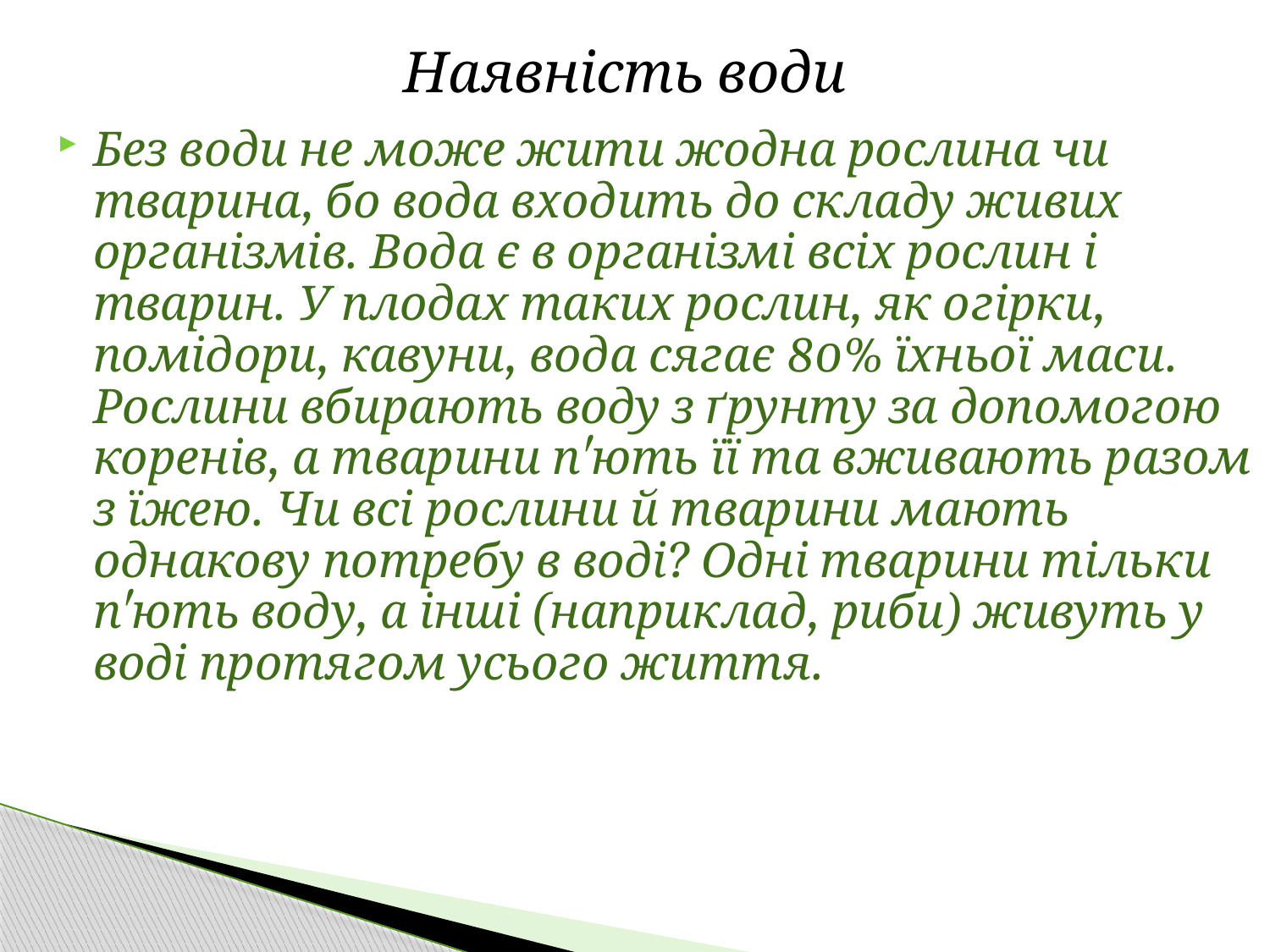

Наявність води
Без води не може жити жодна рослина чи тварина, бо вода входить до складу живих організмів. Вода є в організмі всіх рослин і тварин. У плодах таких рослин, як огірки, помідори, кавуни, вода сягає 80% їхньої маси. Рослини вбирають воду з ґрунту за допомогою коренів, а тварини п'ють її та вживають разом з їжею. Чи всі рослини й тварини мають однакову потребу в воді? Одні тварини тільки п'ють воду, а інші (наприклад, риби) живуть у воді протягом усього життя.